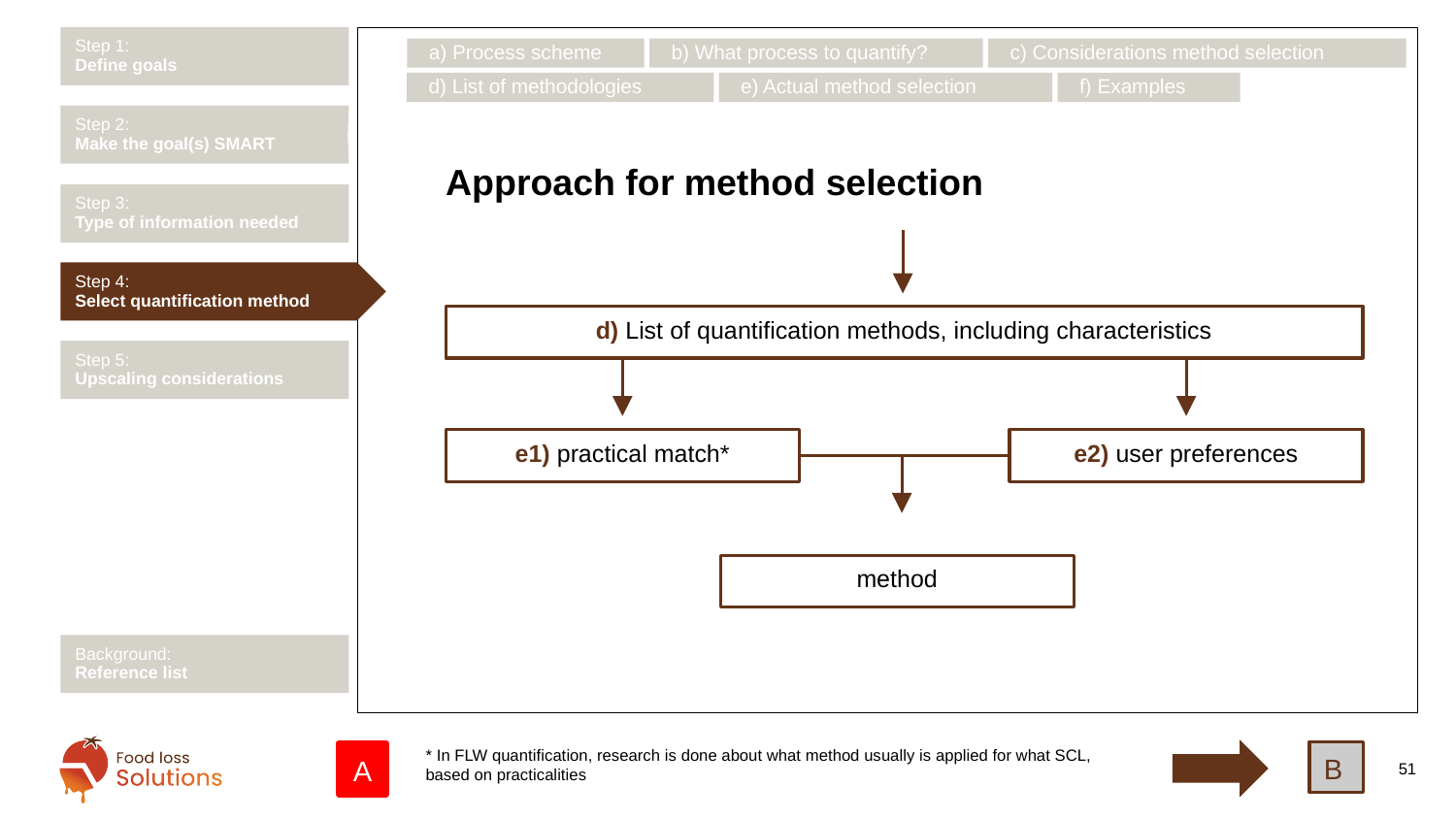

Step 1:
Define goals
a) Process scheme
b) What process to quantify?
c) Considerations method selection
d) List of methodologies
e) Actual method selection
f) Examples
Step 2:
Make the goal(s) SMART
# Approach for method selection
Step 3:
Type of information needed
Step 4:
Select quantification method
d) List of quantification methods, including characteristics
Step 5:
Upscaling considerations
e1) practical match*
e2) user preferences
method
Background:
Reference list
* In FLW quantification, research is done about what method usually is applied for what SCL,
based on practicalities

B
A
51